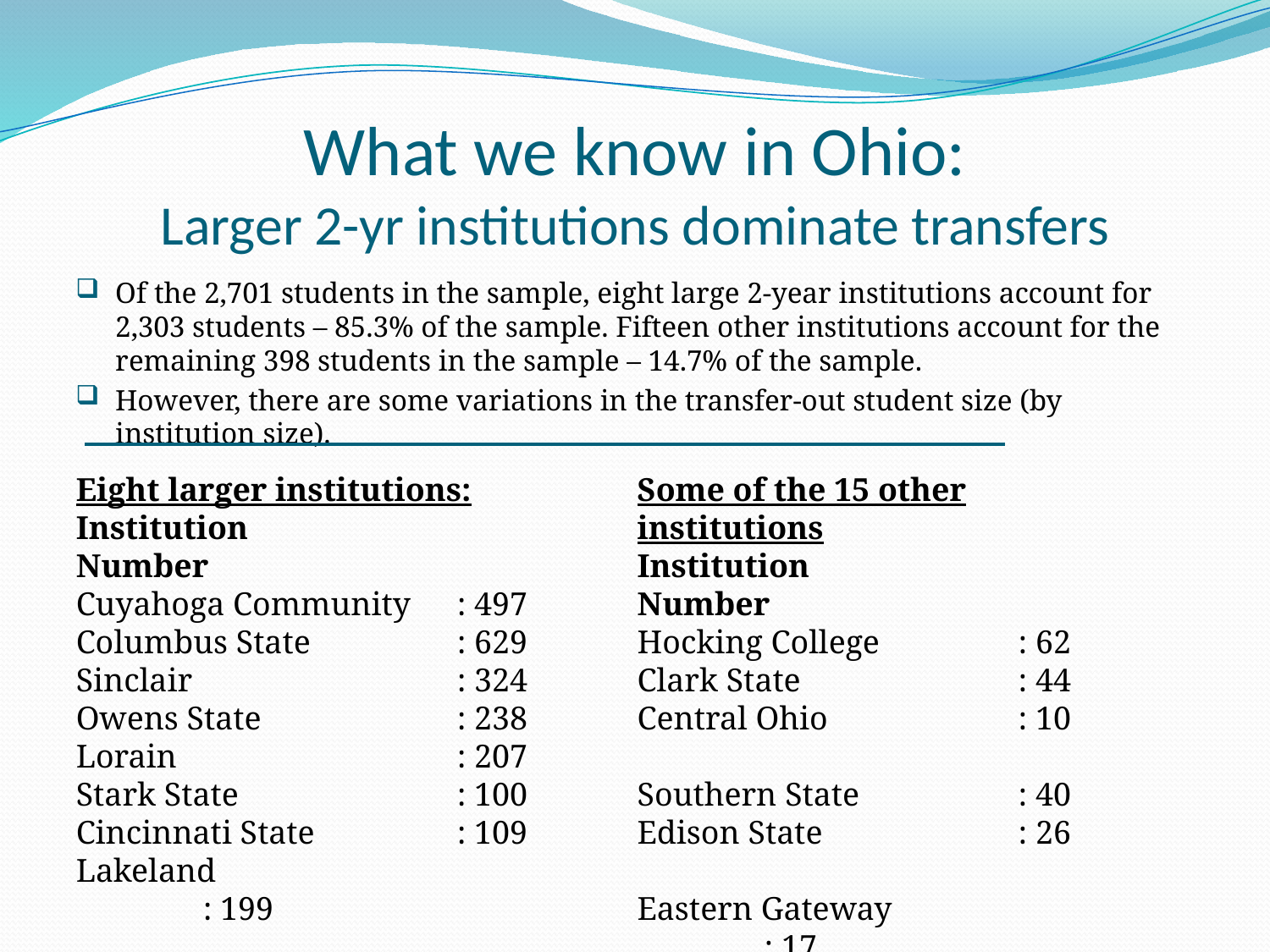

# What we know in Ohio: Larger 2-yr institutions dominate transfers
Of the 2,701 students in the sample, eight large 2-year institutions account for 2,303 students – 85.3% of the sample. Fifteen other institutions account for the remaining 398 students in the sample – 14.7% of the sample.
However, there are some variations in the transfer-out student size (by institution size).

Eight larger institutions:
Institution	             Number
Cuyahoga Community 	: 497
Columbus State 		: 629
Sinclair 			: 324
Owens State		: 238
Lorain			: 207
Stark State		: 100
Cincinnati State		: 109
Lakeland			: 199
Some of the 15 other institutions
Institution	             Number
Hocking College		: 62
Clark State		: 44
Central Ohio 		: 10

Southern State		: 40
Edison State		: 26

Eastern Gateway		: 17
Rio Grande		: 39